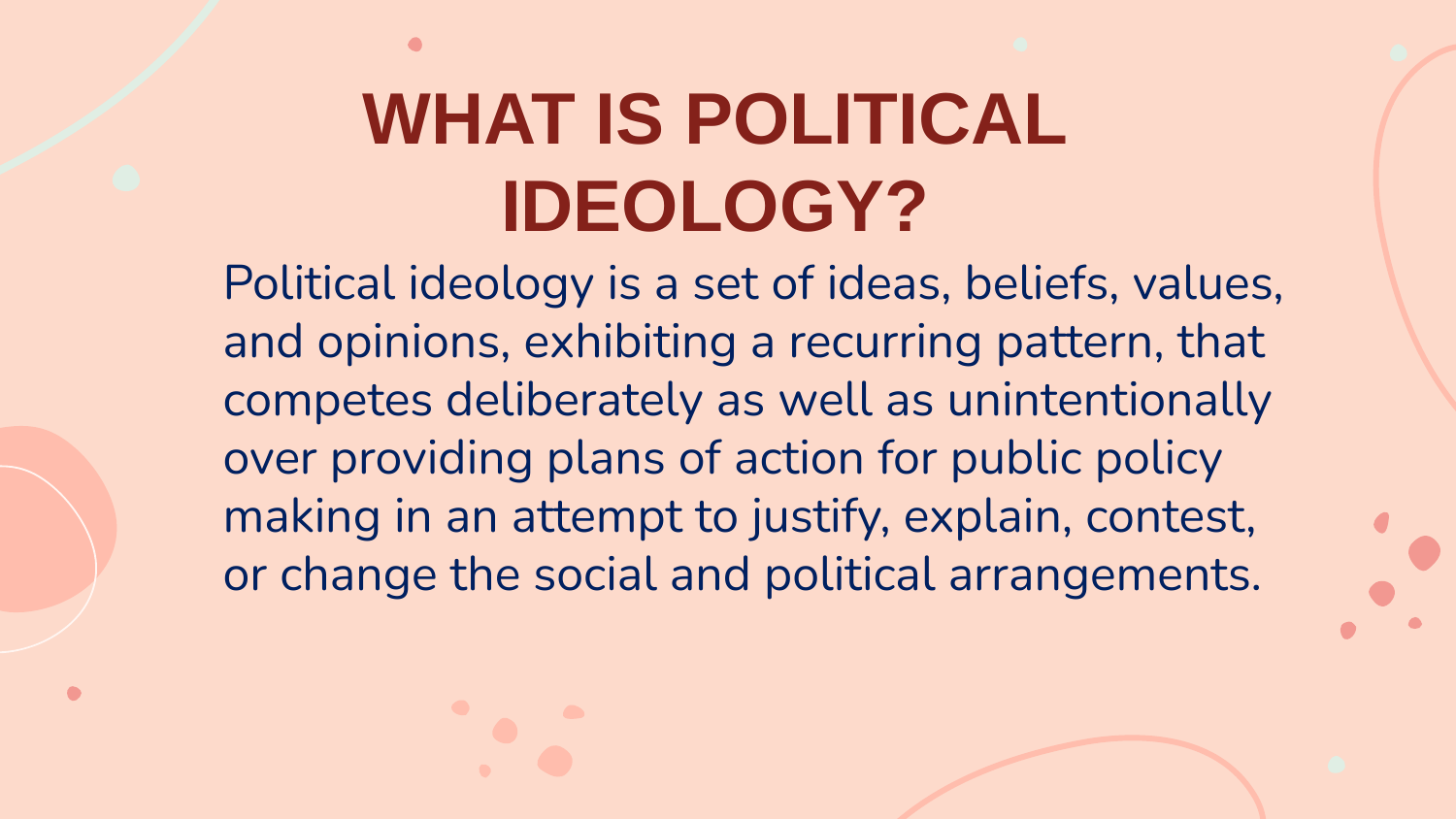

# WHAT IS POLITICAL IDEOLOGY?
Political ideology is a set of ideas, beliefs, values, and opinions, exhibiting a recurring pattern, that competes deliberately as well as unintentionally over providing plans of action for public policy making in an attempt to justify, explain, contest, or change the social and political arrangements.